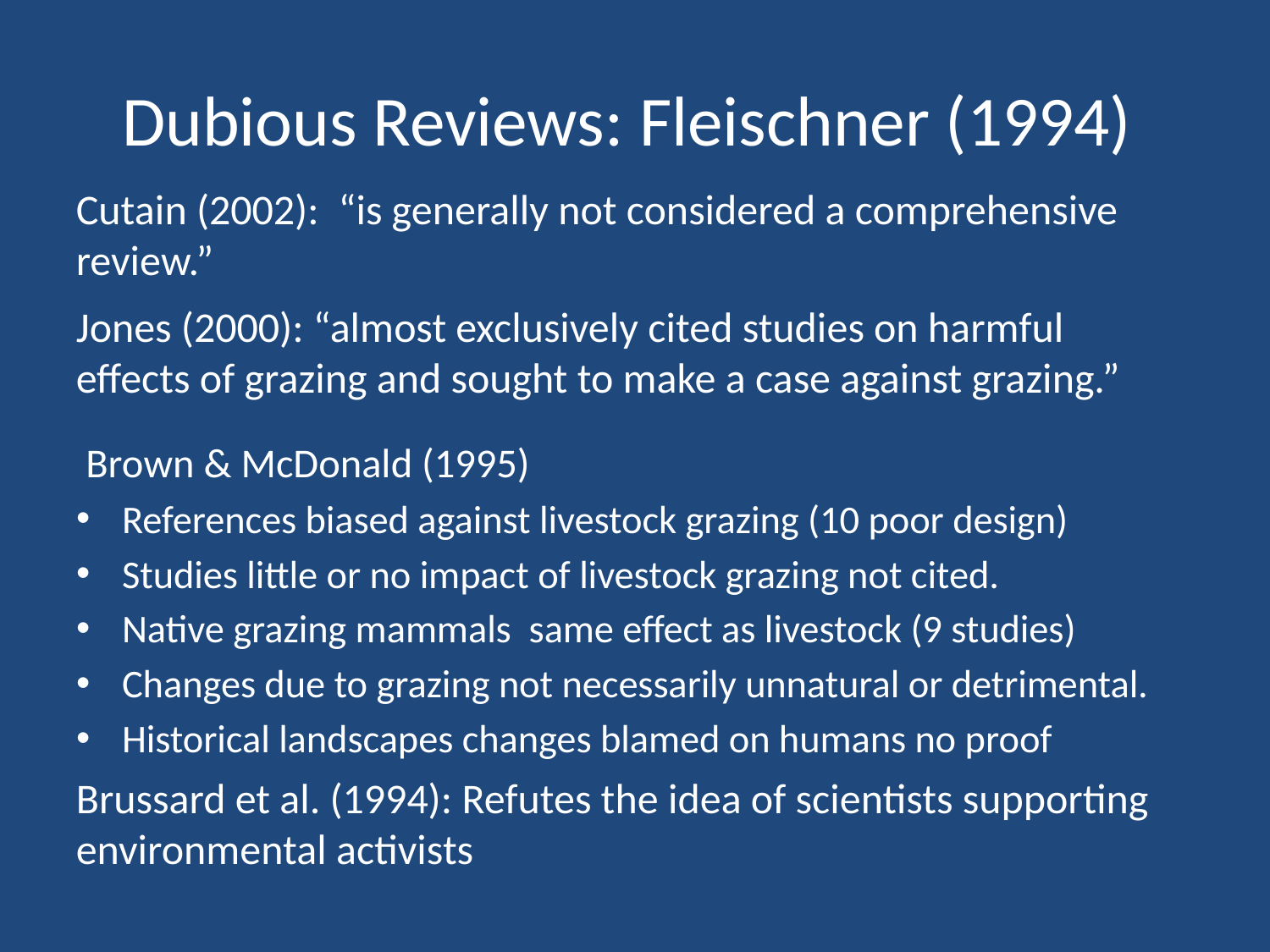

# Dubious Reviews: Fleischner (1994)
Cutain (2002):  “is generally not considered a comprehensive review.”
Jones (2000): “almost exclusively cited studies on harmful effects of grazing and sought to make a case against grazing.”
 Brown & McDonald (1995)
References biased against livestock grazing (10 poor design)
Studies little or no impact of livestock grazing not cited.
Native grazing mammals  same effect as livestock (9 studies)
Changes due to grazing not necessarily unnatural or detrimental.
Historical landscapes changes blamed on humans no proof
Brussard et al. (1994): Refutes the idea of scientists supporting environmental activists